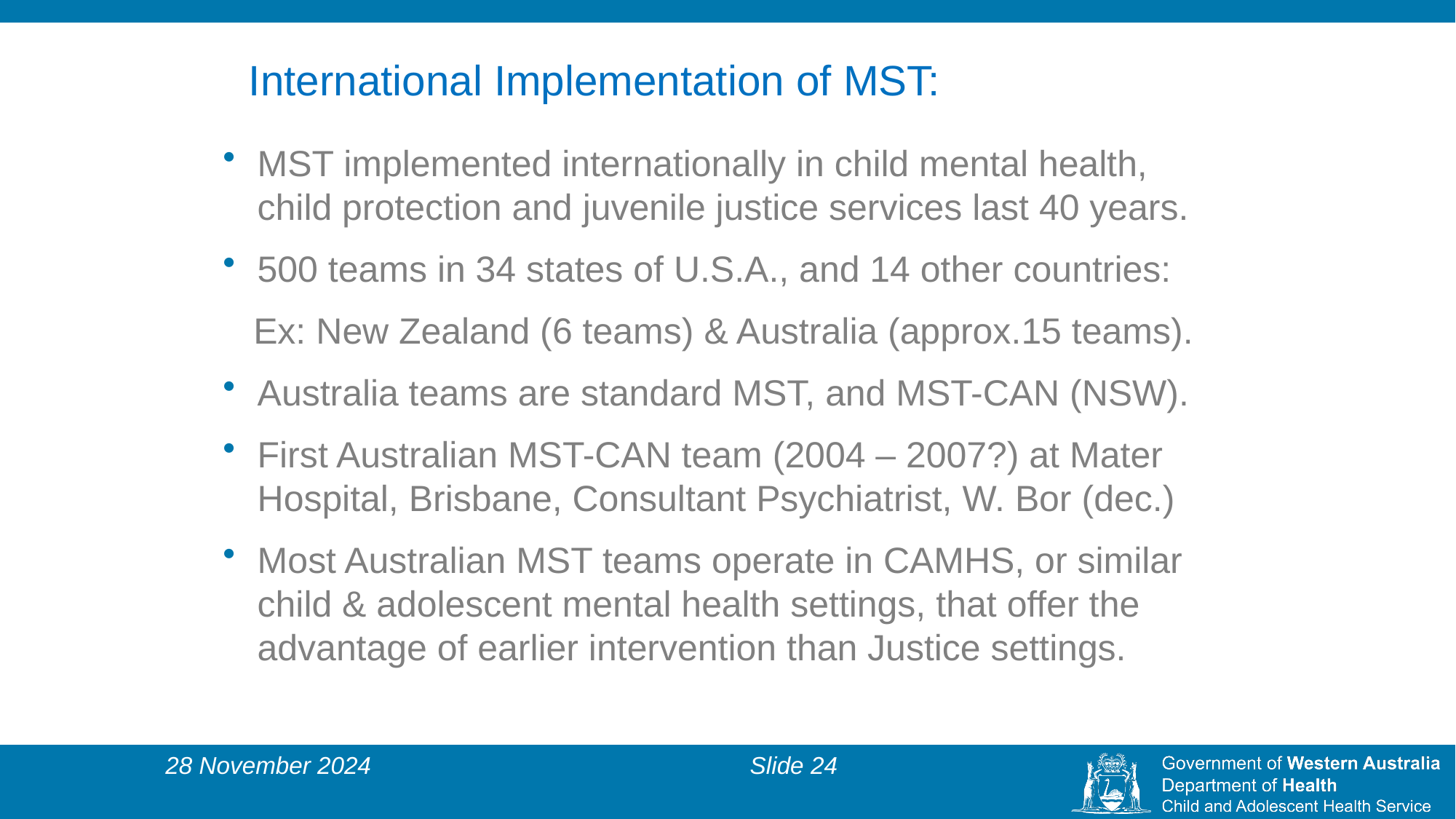

# International Implementation of MST:
MST implemented internationally in child mental health, child protection and juvenile justice services last 40 years.
500 teams in 34 states of U.S.A., and 14 other countries:
   Ex: New Zealand (6 teams) & Australia (approx.15 teams).
Australia teams are standard MST, and MST-CAN (NSW).
First Australian MST-CAN team (2004 – 2007?) at Mater Hospital, Brisbane, Consultant Psychiatrist, W. Bor (dec.)
Most Australian MST teams operate in CAMHS, or similar child & adolescent mental health settings, that offer the advantage of earlier intervention than Justice settings.
28 November 2024
Slide 24